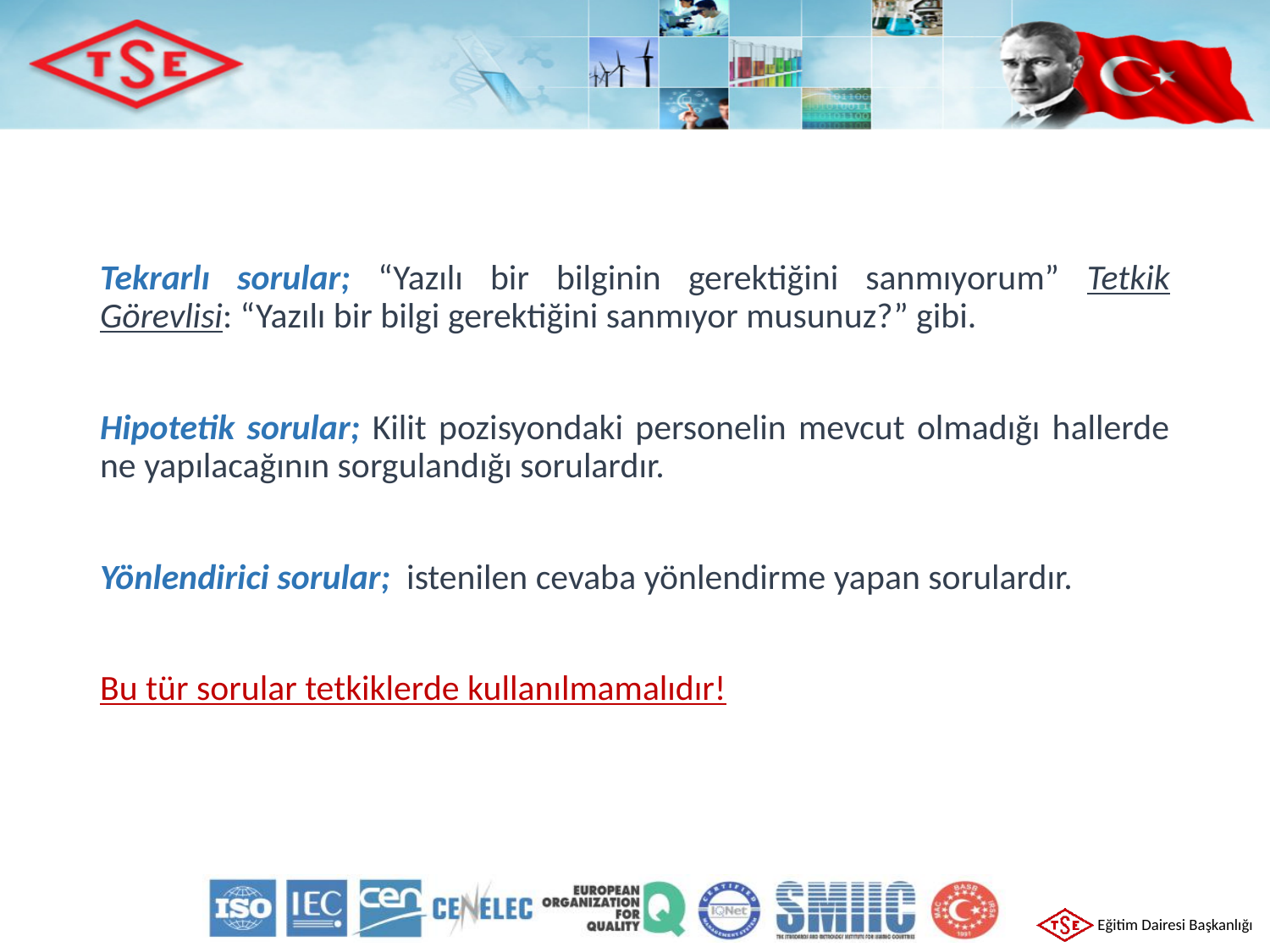

#
Tekrarlı sorular; “Yazılı bir bilginin gerektiğini sanmıyorum” Tetkik Görevlisi: “Yazılı bir bilgi gerektiğini sanmıyor musunuz?” gibi.

Hipotetik sorular; Kilit pozisyondaki personelin mevcut olmadığı hallerde ne yapılacağının sorgulandığı sorulardır.

Yönlendirici sorular;  istenilen cevaba yönlendirme yapan sorulardır.

Bu tür sorular tetkiklerde kullanılmamalıdır!